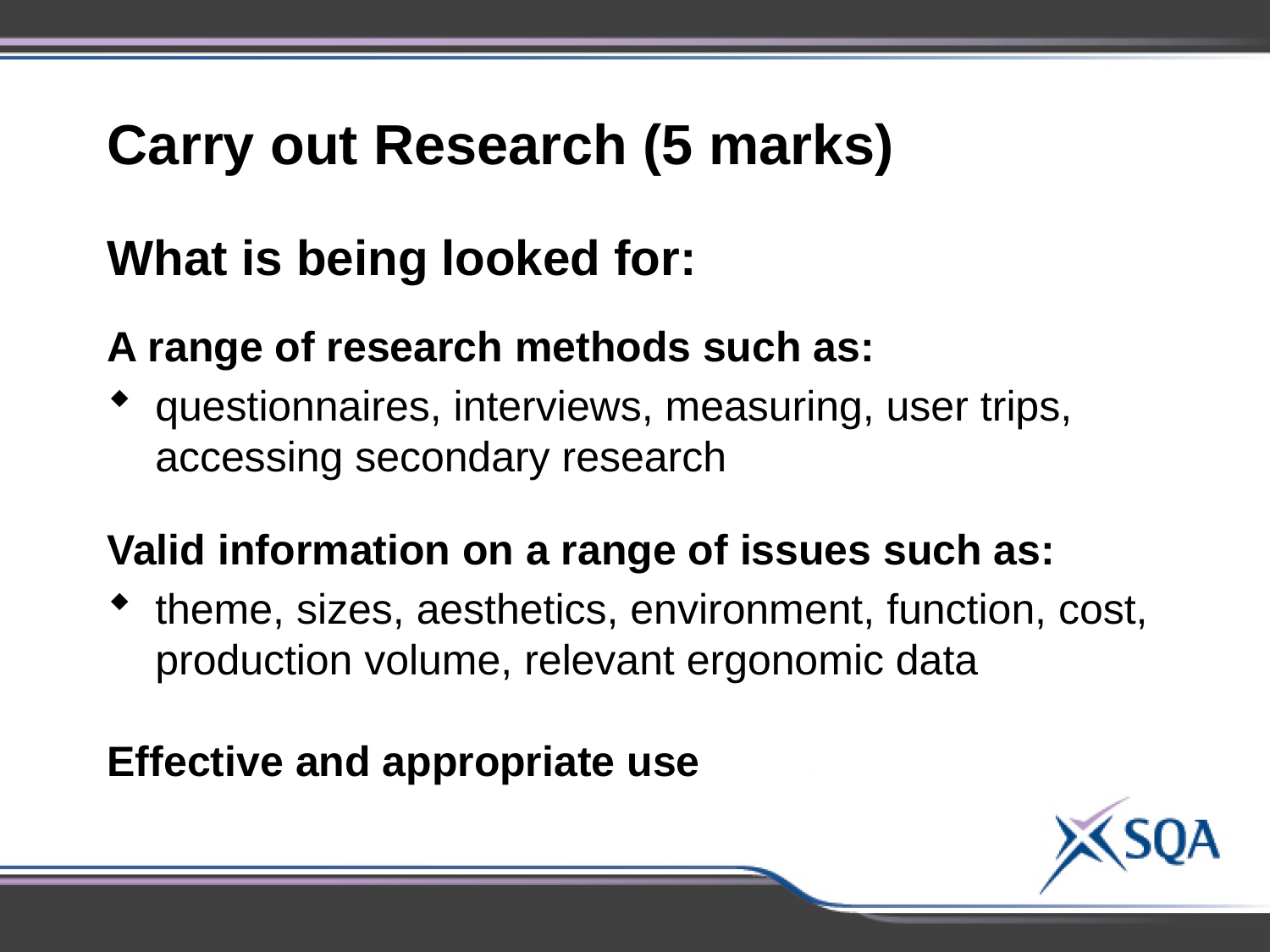

Carry out Research (5 marks)

What is being looked for:

A range of research methods such as:
questionnaires, interviews, measuring, user trips, accessing secondary research

Valid information on a range of issues such as:
theme, sizes, aesthetics, environment, function, cost, production volume, relevant ergonomic data

Effective and appropriate use